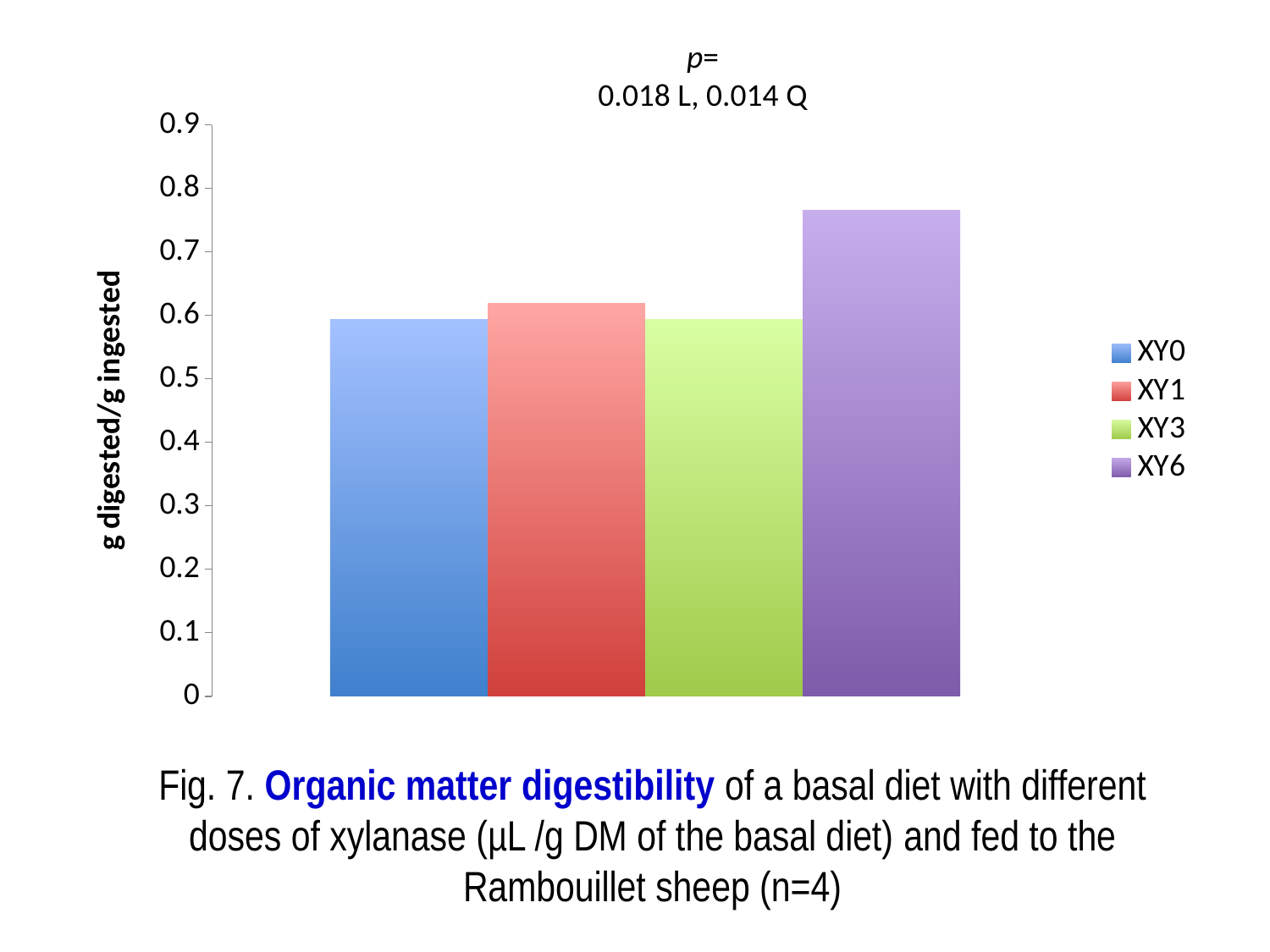

p=
0.018 L, 0.014 Q

### Chart

| Category | XY0 | XY1 | XY3 | XY6 |
|---|---|---|---|---|
| OM | 0.593 | 0.6190000000000002 | 0.593 | 0.7660000000000002 |
Fig. 7. Organic matter digestibility of a basal diet with different doses of xylanase (µL /g DM of the basal diet) and fed to the Rambouillet sheep (n=4)